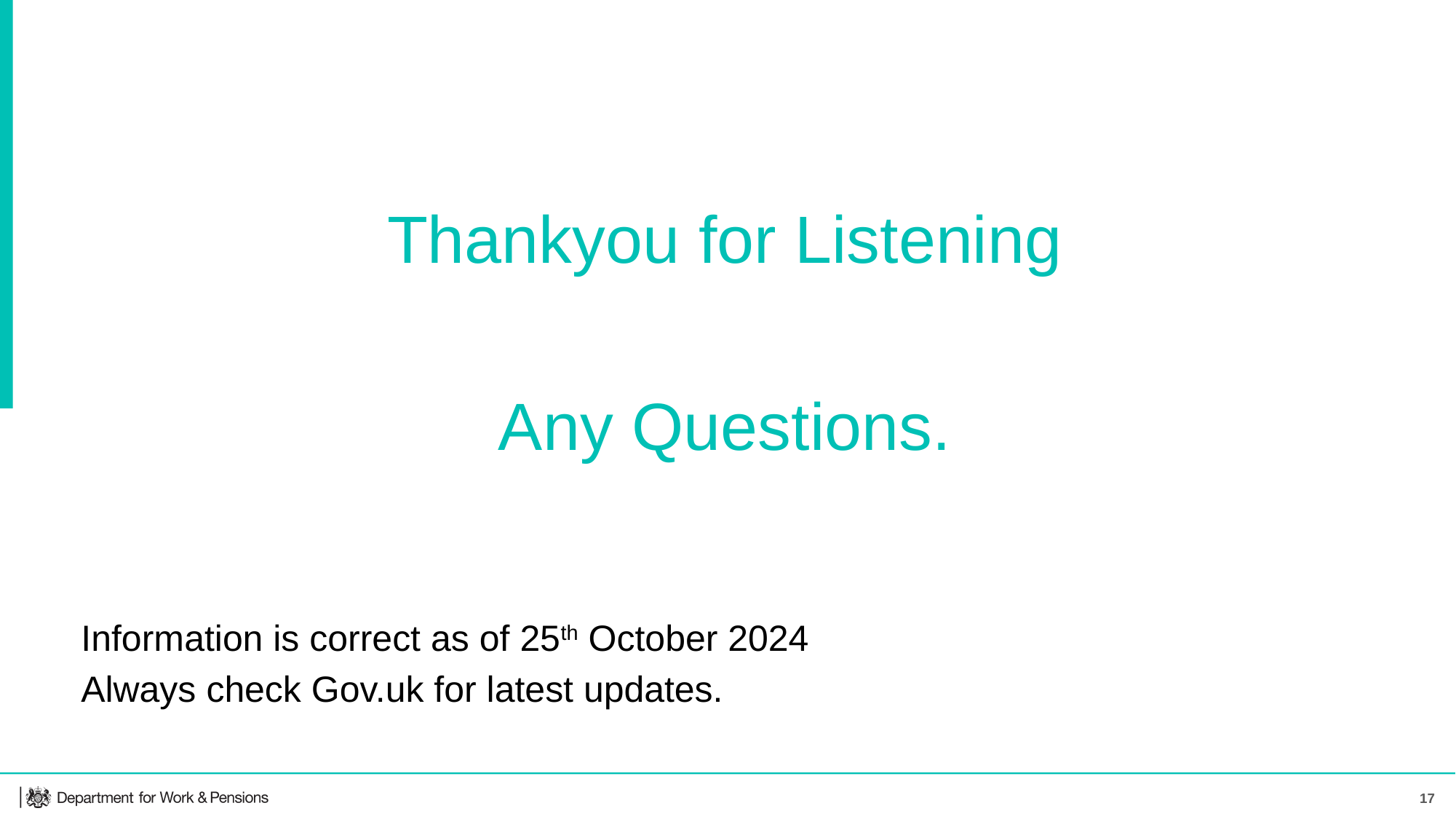

Thankyou for Listening

Any Questions.

Information is correct as of 25th October 2024
Always check Gov.uk for latest updates.